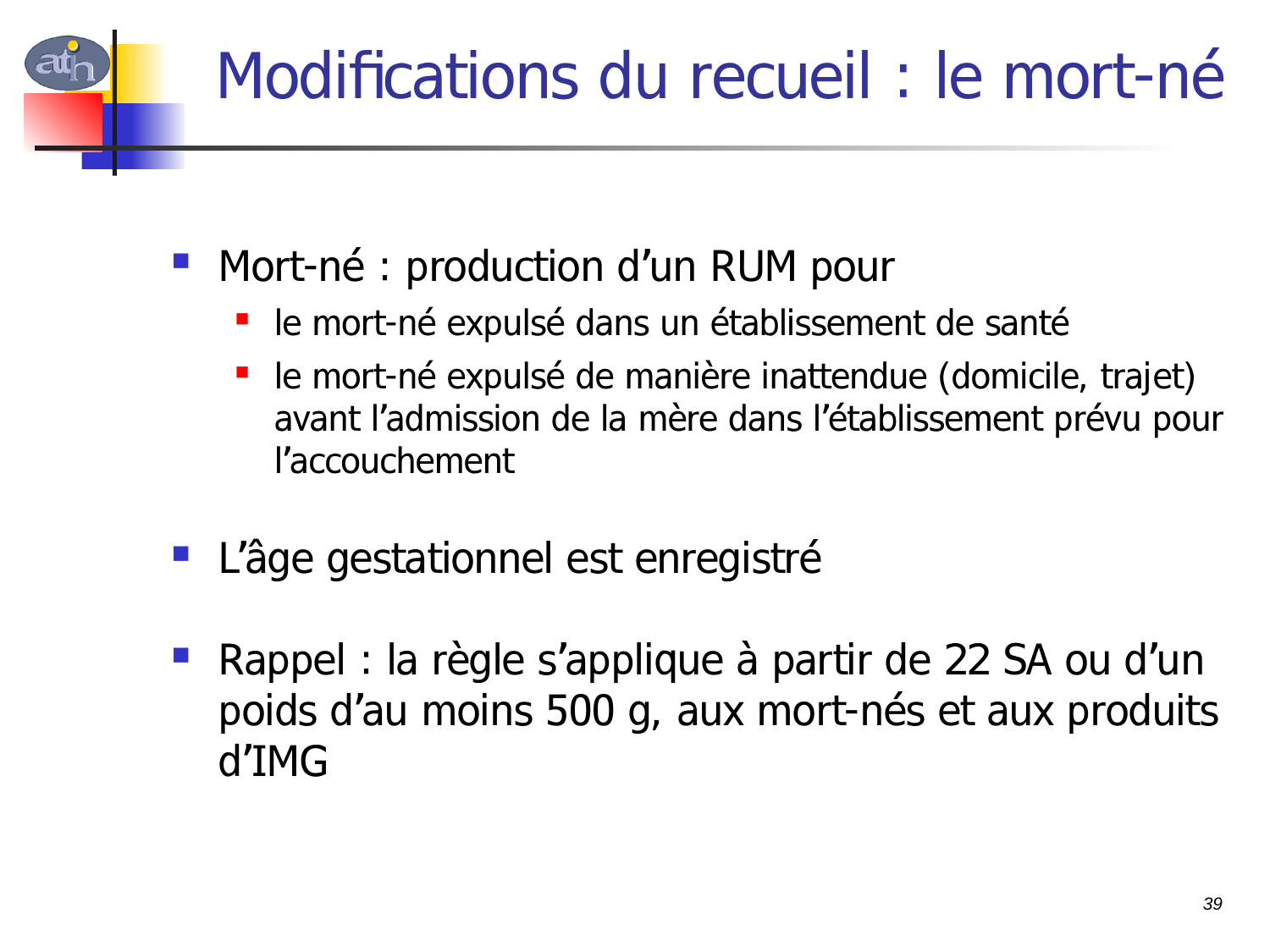

# Modifications du recueil : le mort-né
Mort-né : production d’un RUM pour
le mort-né expulsé dans un établissement de santé
le mort-né expulsé de manière inattendue (domicile, trajet) avant l’admission de la mère dans l’établissement prévu pour l’accouchement

L’âge gestationnel est enregistré

Rappel : la règle s’applique à partir de 22 SA ou d’un poids d’au moins 500 g, aux mort-nés et aux produits d’IMG
39